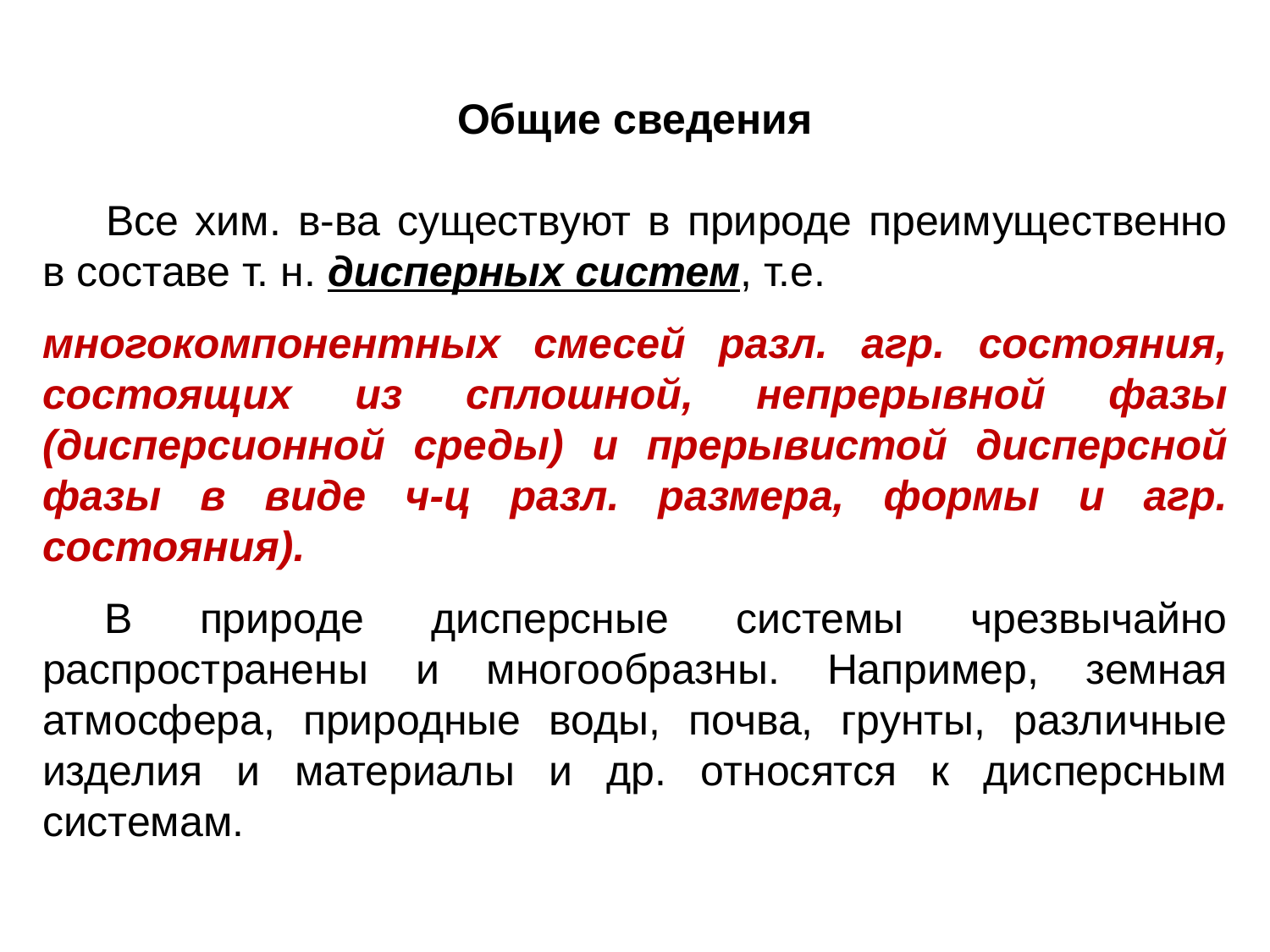

Общие сведения

	Все хим. в-ва существуют в природе преимущественно в составе т. н. дисперных систем, т.е.
многокомпонентных смесей разл. агр. состояния, состоящих из сплошной, непрерывной фазы (дисперсионной среды) и прерывистой дисперсной фазы в виде ч-ц разл. размера, формы и агр. состояния).
В природе дисперсные системы чрезвычайно распространены и многообразны. Например, земная атмосфера, природные воды, почва, грунты, различные изделия и материалы и др. относятся к дисперсным системам.